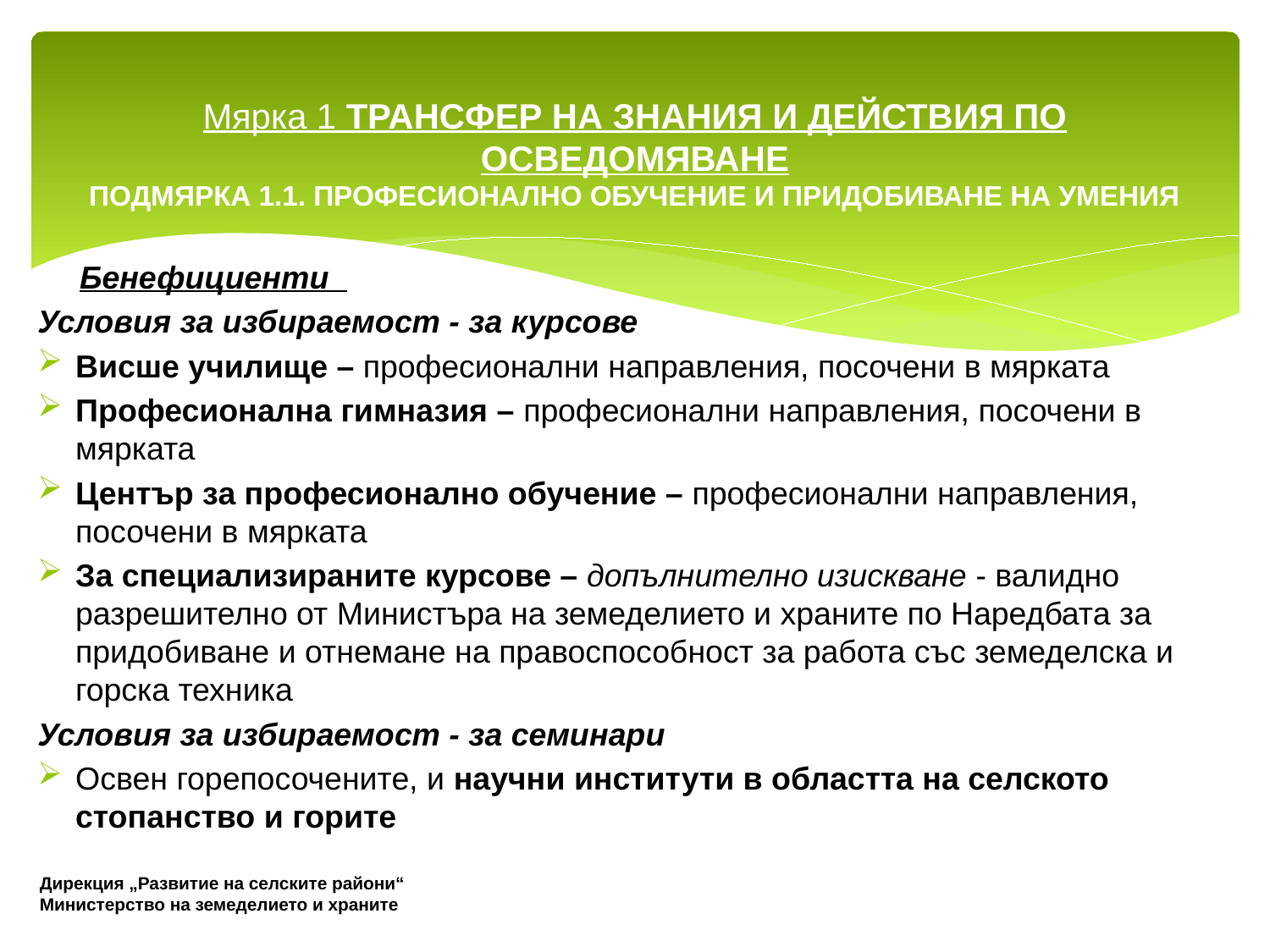

# Мярка 1 ТРАНСФЕР НА ЗНАНИЯ И ДЕЙСТВИЯ ПО ОСВЕДОМЯВАНЕ ПОДМЯРКА 1.1. ПРОФЕСИОНАЛНО ОБУЧЕНИЕ И ПРИДОБИВАНЕ НА УМЕНИЯ

Бенефициенти
Условия за избираемост - за курсове
Висше училище – професионални направления, посочени в мярката
Професионална гимназия – професионални направления, посочени в мярката
Център за професионално обучение – професионални направления, посочени в мярката
За специализираните курсове – допълнително изискване - валидно разрешително от Министъра на земеделието и храните по Наредбата за придобиване и отнемане на правоспособност за работа със земеделска и горска техника
Условия за избираемост - за семинари
Освен горепосочените, и научни институти в областта на селското стопанство и горите

Дирекция „Развитие на селските райони“
Министерство на земеделието и храните